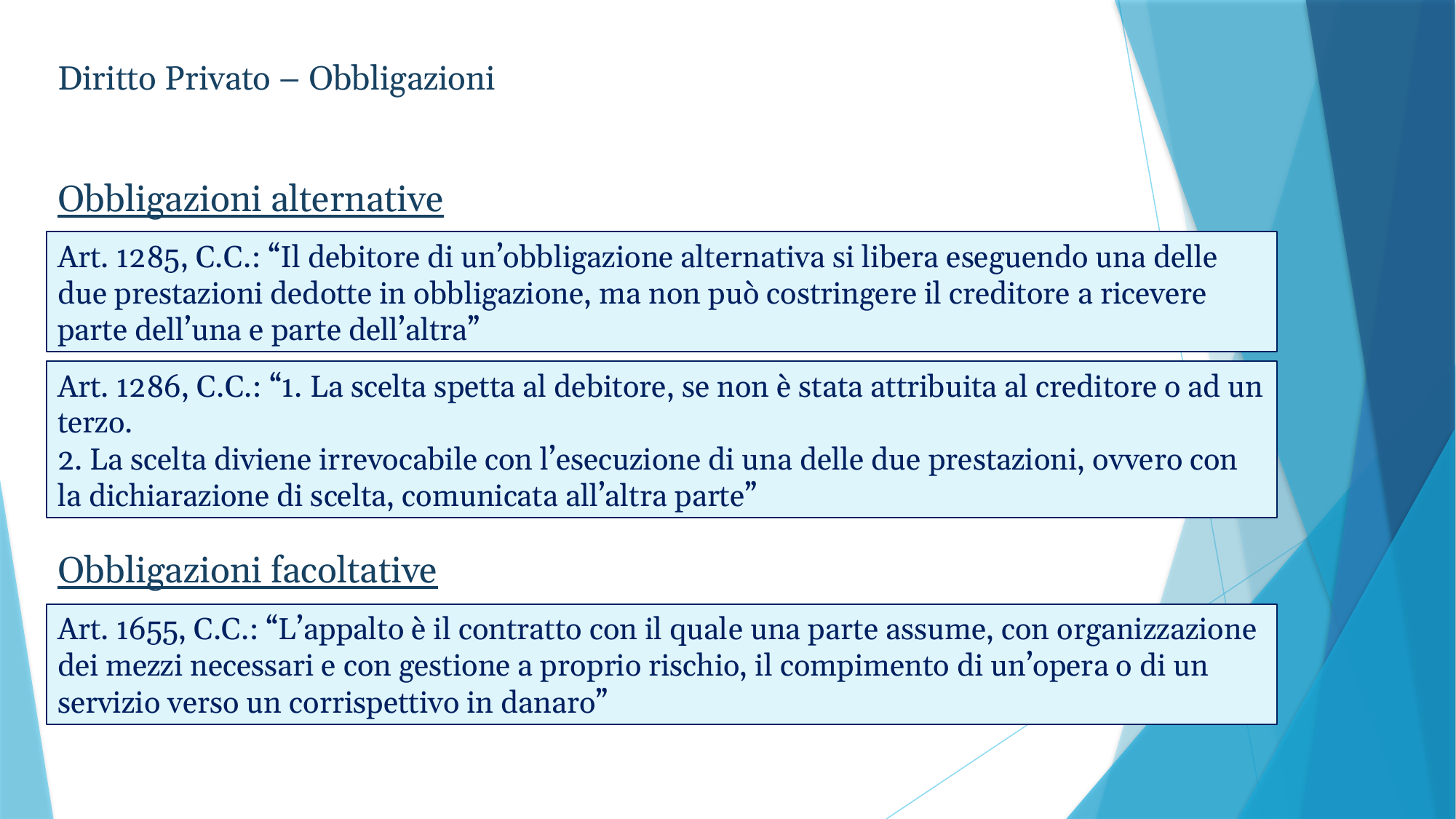

Diritto Privato – Obbligazioni
Obbligazioni alternative

Obbligazioni facoltative
Art. 1285, C.C.: “Il debitore di un’obbligazione alternativa si libera eseguendo una delle due prestazioni dedotte in obbligazione, ma non può costringere il creditore a ricevere parte dell’una e parte dell’altra”
Art. 1286, C.C.: “1. La scelta spetta al debitore, se non è stata attribuita al creditore o ad un terzo.
2. La scelta diviene irrevocabile con l’esecuzione di una delle due prestazioni, ovvero con la dichiarazione di scelta, comunicata all’altra parte”
Art. 1655, C.C.: “L’appalto è il contratto con il quale una parte assume, con organizzazione dei mezzi necessari e con gestione a proprio rischio, il compimento di un’opera o di un servizio verso un corrispettivo in danaro”